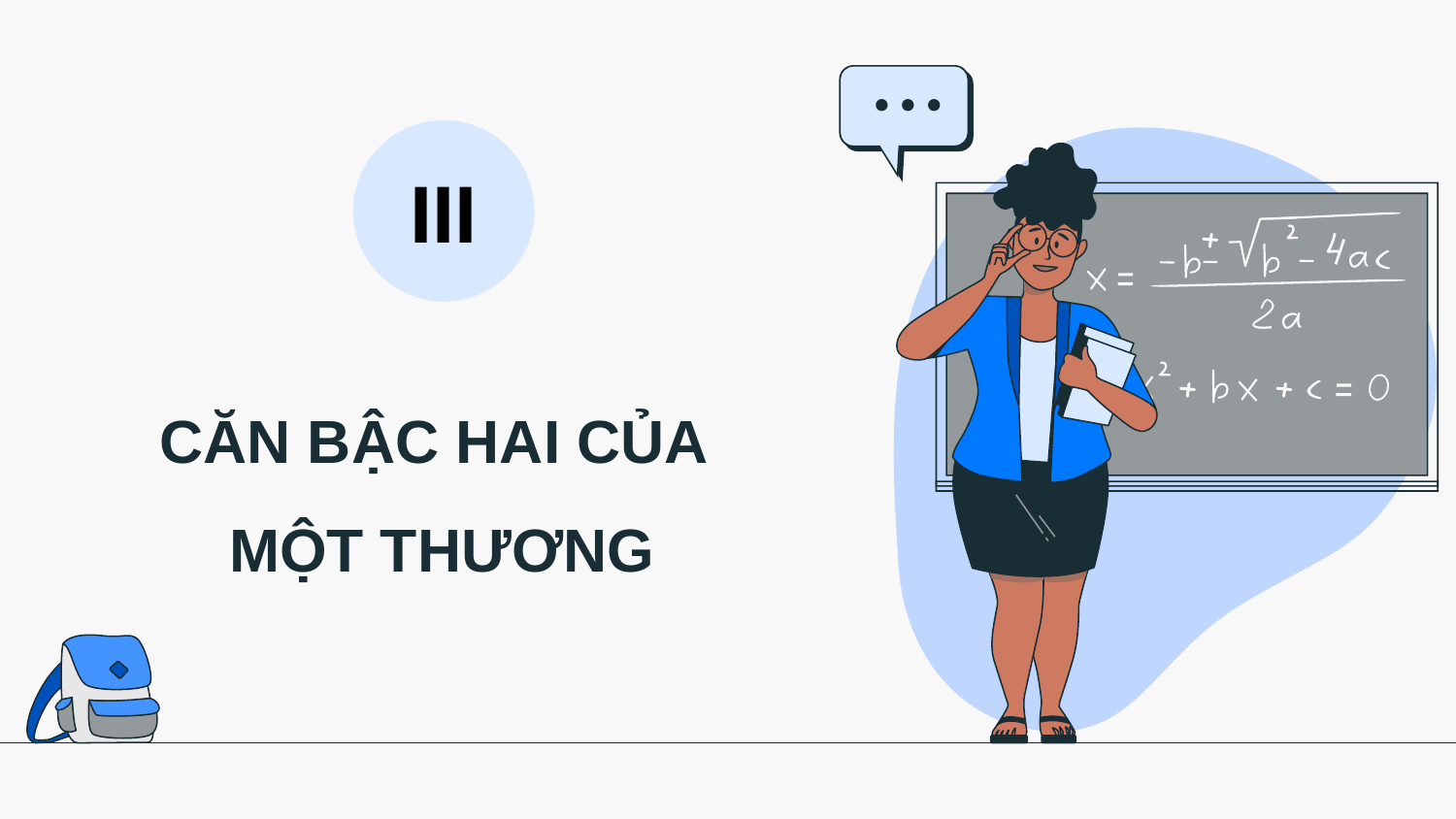

III

# CĂN BẬC HAI CỦA MỘT THƯƠNG